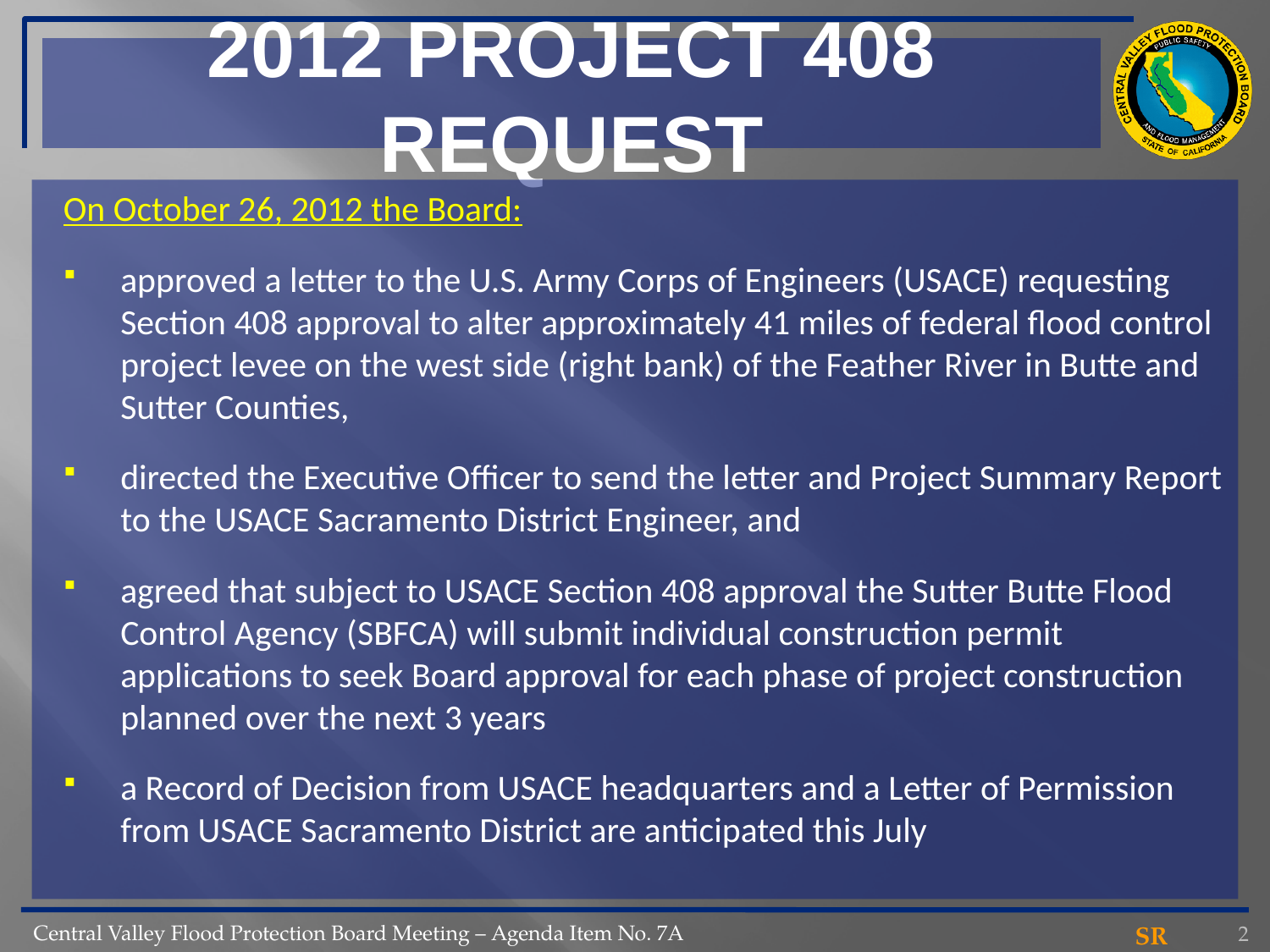

# 2012 PROJECT 408 REQUEST
On October 26, 2012 the Board:
approved a letter to the U.S. Army Corps of Engineers (USACE) requesting Section 408 approval to alter approximately 41 miles of federal flood control project levee on the west side (right bank) of the Feather River in Butte and Sutter Counties,
directed the Executive Officer to send the letter and Project Summary Report to the USACE Sacramento District Engineer, and
agreed that subject to USACE Section 408 approval the Sutter Butte Flood Control Agency (SBFCA) will submit individual construction permit applications to seek Board approval for each phase of project construction planned over the next 3 years
a Record of Decision from USACE headquarters and a Letter of Permission from USACE Sacramento District are anticipated this July
2